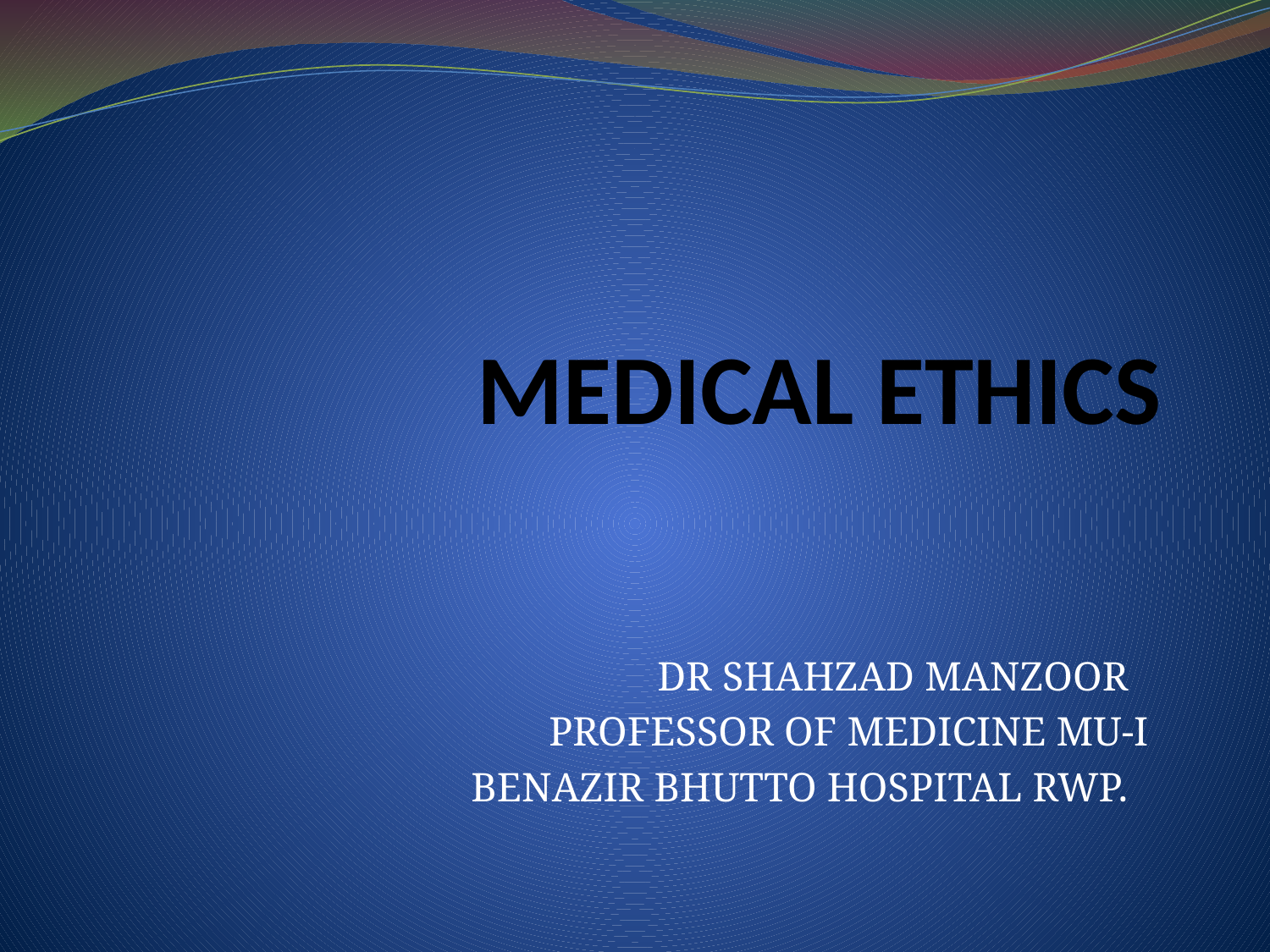

# MEDICAL ETHICS
DR SHAHZAD MANZOOR
PROFESSOR OF MEDICINE MU-I
BENAZIR BHUTTO HOSPITAL RWP.